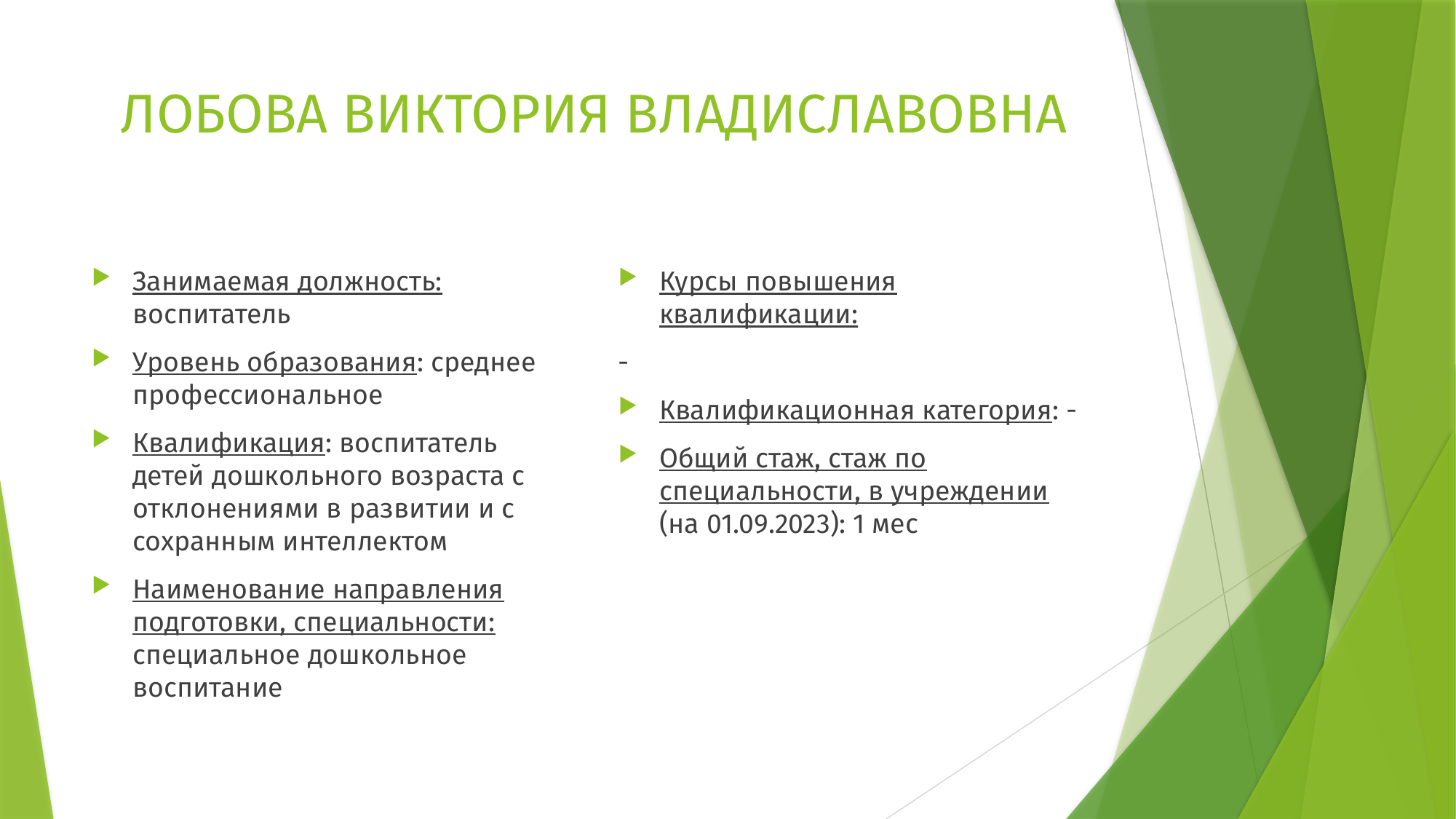

# ЛОБОВА ВИКТОРИЯ ВЛАДИСЛАВОВНА
Занимаемая должность: воспитатель
Уровень образования: среднее профессиональное
Квалификация: воспитатель детей дошкольного возраста с отклонениями в развитии и с сохранным интеллектом
Наименование направления подготовки, специальности: специальное дошкольное воспитание

Курсы повышения квалификации:
-
Квалификационная категория: -
Общий стаж, стаж по специальности, в учреждении (на 01.09.2023): 1 мес